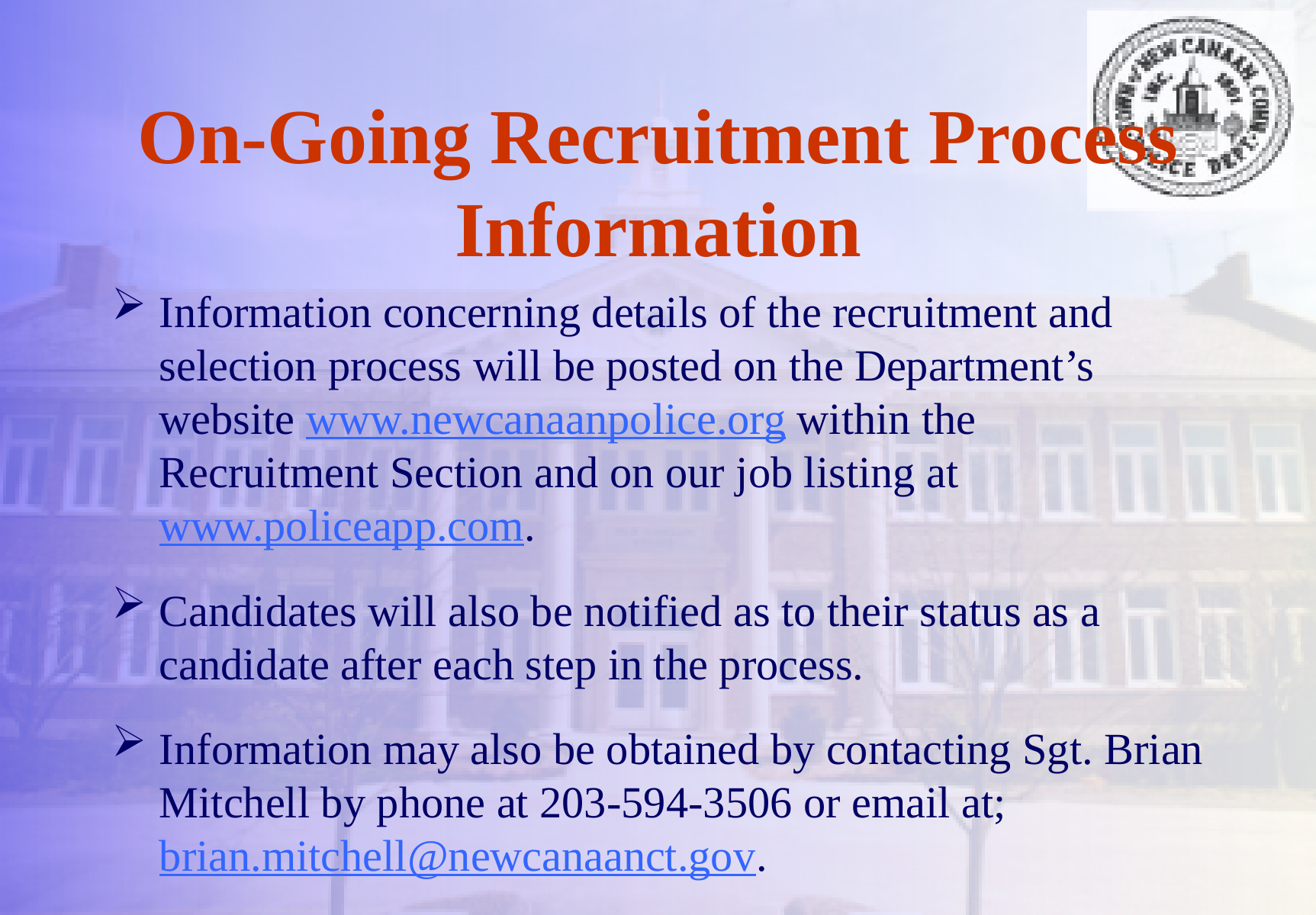

# On-Going Recruitment Process Information
Information concerning details of the recruitment and selection process will be posted on the Department’s website www.newcanaanpolice.org within the Recruitment Section and on our job listing at www.policeapp.com.

Candidates will also be notified as to their status as a candidate after each step in the process.

Information may also be obtained by contacting Sgt. Brian Mitchell by phone at 203-594-3506 or email at; brian.mitchell@newcanaanct.gov.